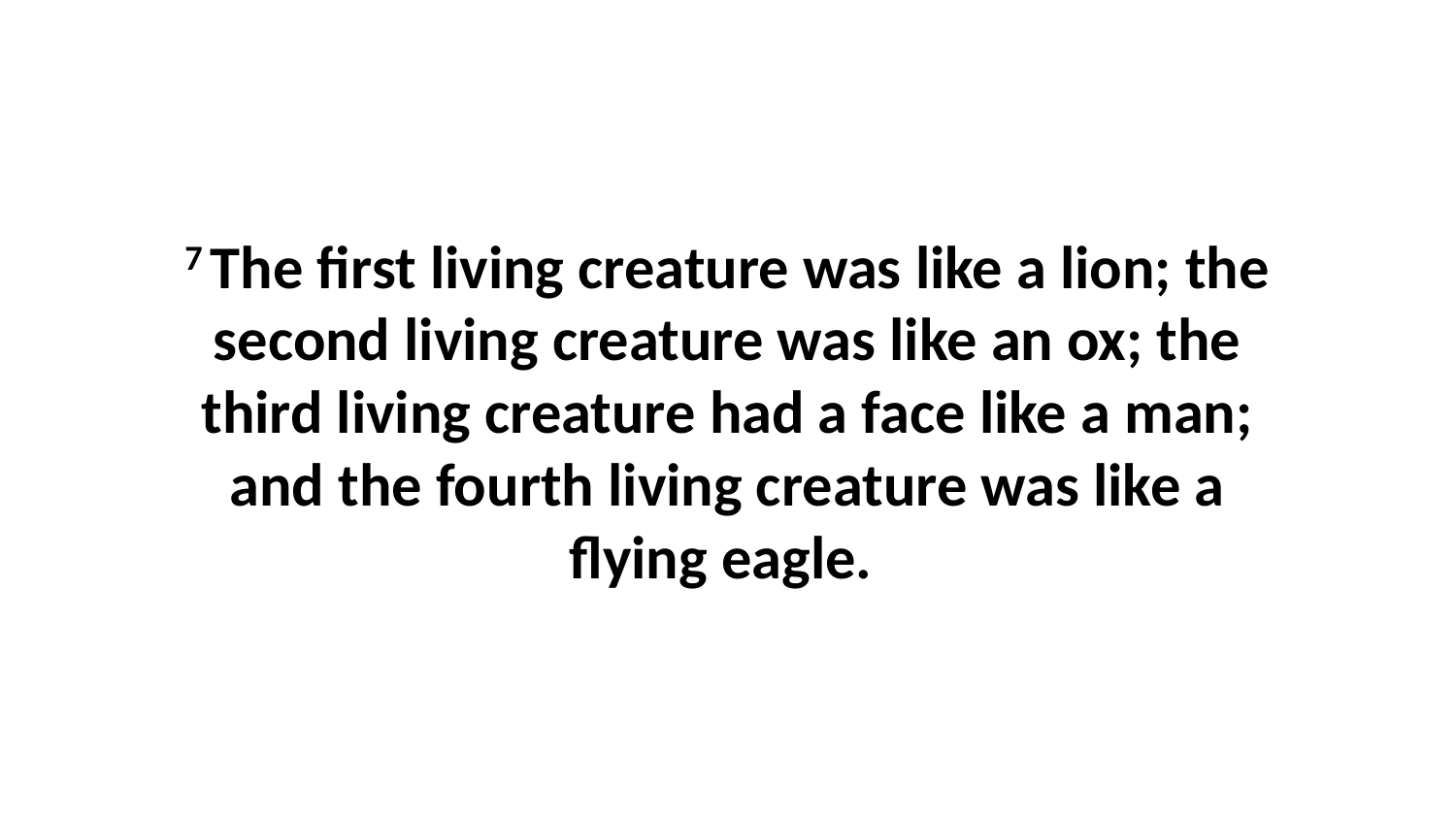

7 The first living creature was like a lion; the second living creature was like an ox; the third living creature had a face like a man; and the fourth living creature was like a flying eagle.